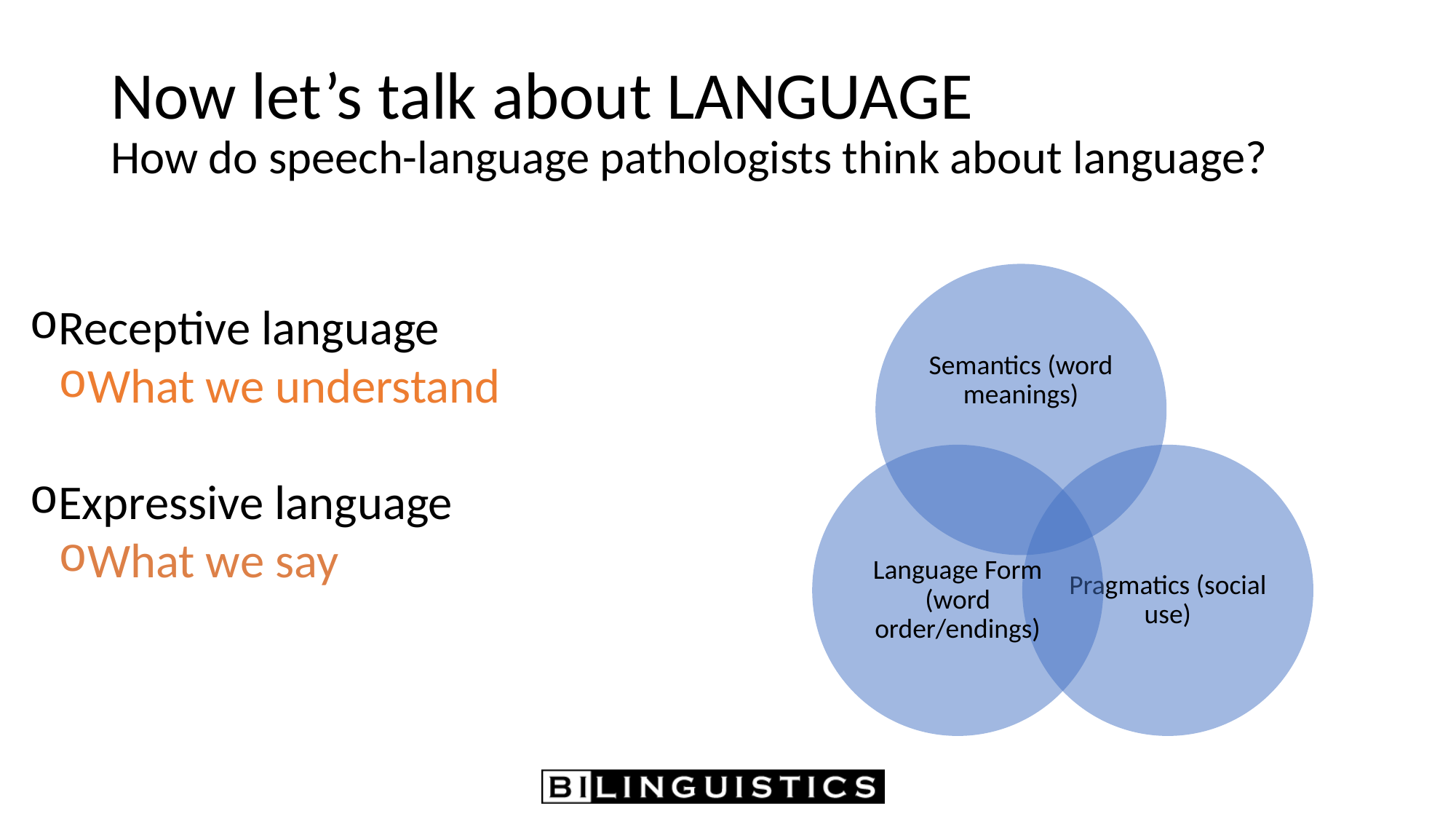

# Now let’s talk about LANGUAGE How do speech-language pathologists think about language?
Semantics (word meanings)
Pragmatics (social use)
Language Form (word order/endings)
Receptive language
What we understand

Expressive language
What we say